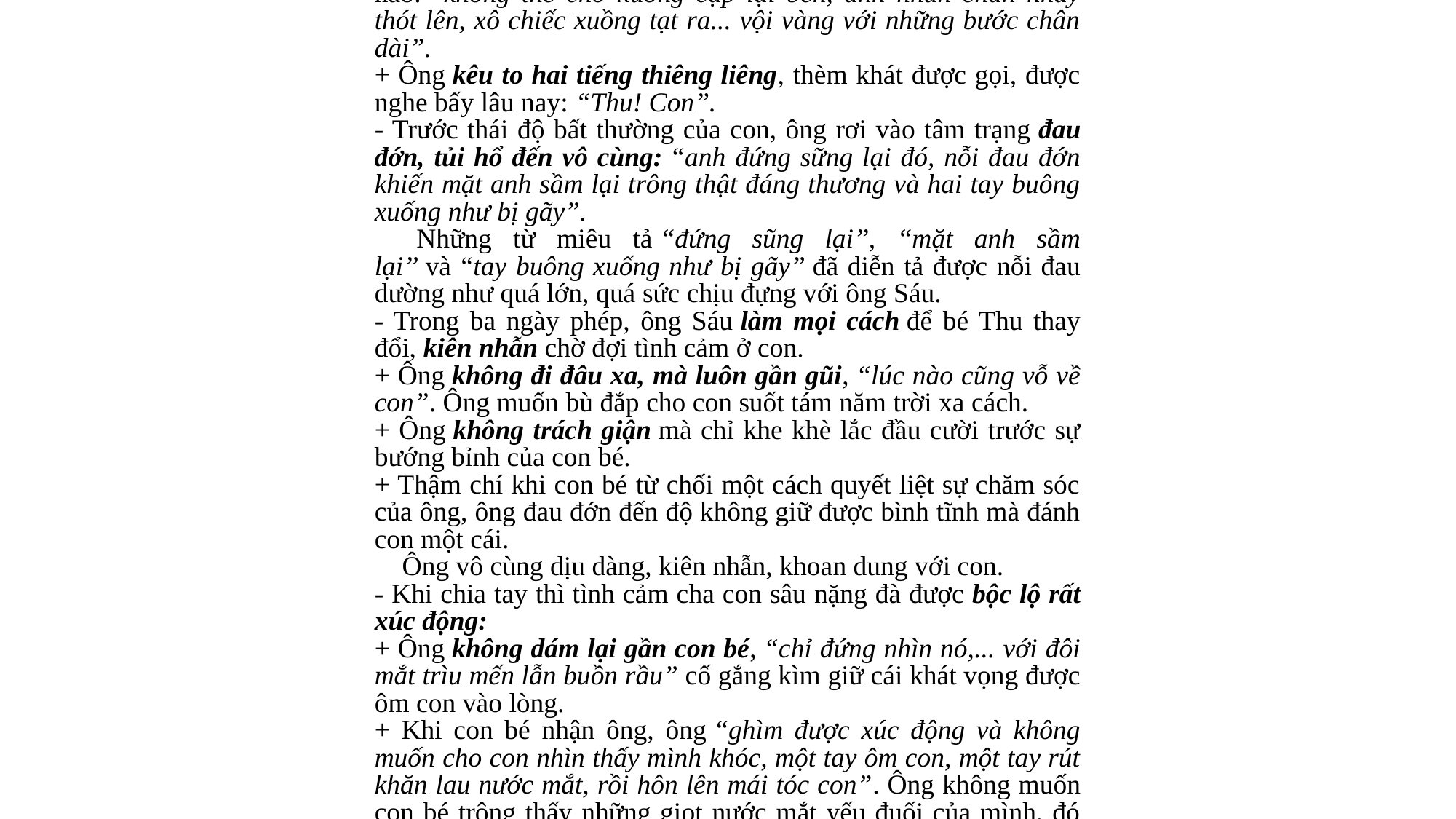

2. Nhân vật ông Sáu
a. Trong ha ngày về phép thẫm nhà
- Trở về sau tám năm xa cách, bao nỗi nhớ thương khiến ông Sáu xúc động mãnh liệt.
+ Nôn nao trong lòng, không ghìm được xúc động khiến vết thẹo trên má đỏ ửng, giật giật, trông dễ sợ.
+ Ông háo hức, vội vã như không thể ghìm thêm giây phút nào: “không thể chờ xuồng cập lại bến, anh nhún chân nhảy thót lên, xô chiếc xuồng tạt ra... vội vàng với những bước chân dài”.
+ Ông kêu to hai tiếng thiêng liêng, thèm khát được gọi, được nghe bấy lâu nay: “Thu! Con”.
- Trước thái độ bất thường của con, ông rơi vào tâm trạng đau đớn, tủi hổ đến vô cùng: “anh đứng sững lại đó, nỗi đau đớn khiến mặt anh sầm lại trông thật đáng thương và hai tay buông xuống như bị gãy”.
    Những từ miêu tả “đứng sũng lại’’, “mặt anh sầm lại’’ và “tay buông xuống như bị gãy” đã diễn tả được nỗi đau dường như quá lớn, quá sức chịu đựng với ông Sáu.
- Trong ba ngày phép, ông Sáu làm mọi cách để bé Thu thay đổi, kiên nhẫn chờ đợi tình cảm ở con.
+ Ông không đi đâu xa, mà luôn gần gũi, “lúc nào cũng vỗ về con”. Ông muốn bù đắp cho con suốt tám năm trời xa cách.
+ Ông không trách giận mà chỉ khe khè lắc đầu cười trước sự bướng bỉnh của con bé.
+ Thậm chí khi con bé từ chối một cách quyết liệt sự chăm sóc của ông, ông đau đớn đến độ không giữ được bình tĩnh mà đánh con một cái.
    Ông vô cùng dịu dàng, kiên nhẫn, khoan dung với con.
- Khi chia tay thì tình cảm cha con sâu nặng đà được bộc lộ rất xúc động:
+ Ông không dám lại gần con bé, “chỉ đứng nhìn nó,... với đôi mắt trìu mến lẫn buồn rầu” cố gắng kìm giữ cái khát vọng được ôm con vào lòng.
+ Khi con bé nhận ông, ông “ghìm được xúc động và không muốn cho con nhìn thấy mình khóc, một tay ôm con, một tay rút khăn lau nước mắt, rồi hôn lên mái tóc con”. Ông không muốn con bé trông thấy những giọt nước mắt yếu đuối của mình, đó cũng là những giọt nước mắt hạnh phúc ứa ra từ nỗi xúc động và thương con sâu sắc.
+ Ông hứa với con bé sẽ trở về với chiếc lược ngà tặng con.
    Tác giả đã tái hiện được tình cảm yêu thương con sâu sắc của ông Sáu, nó đã chiến thắng sự tàn bạo của chiến tranh, chiến thắng mọi biệt li, cách trở. Tình cảm ấy luôn vẹn nguyên, ấm áp và tràn đầy.